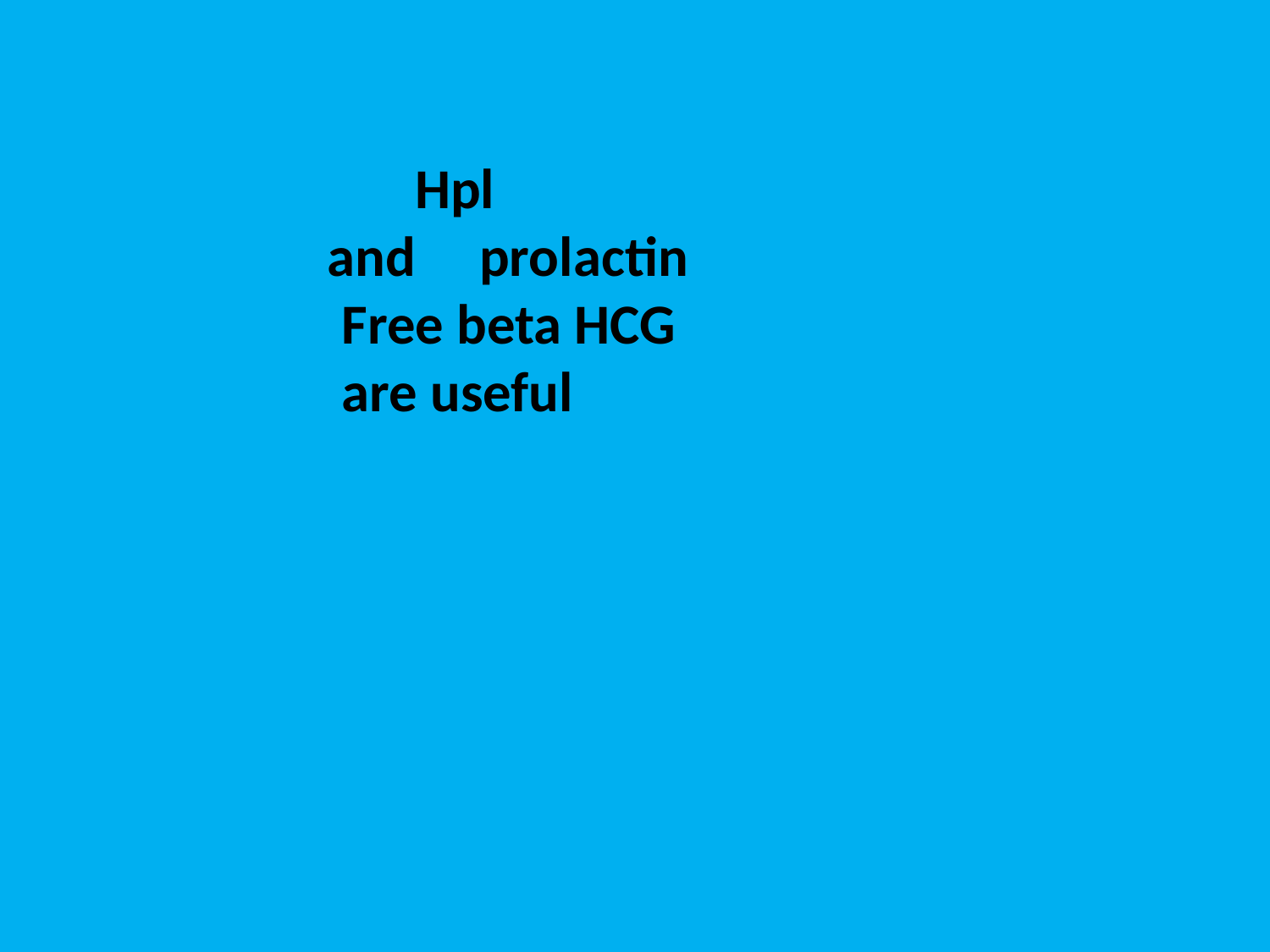

Hpl
 and     prolactin
Free beta HCG
 are useful